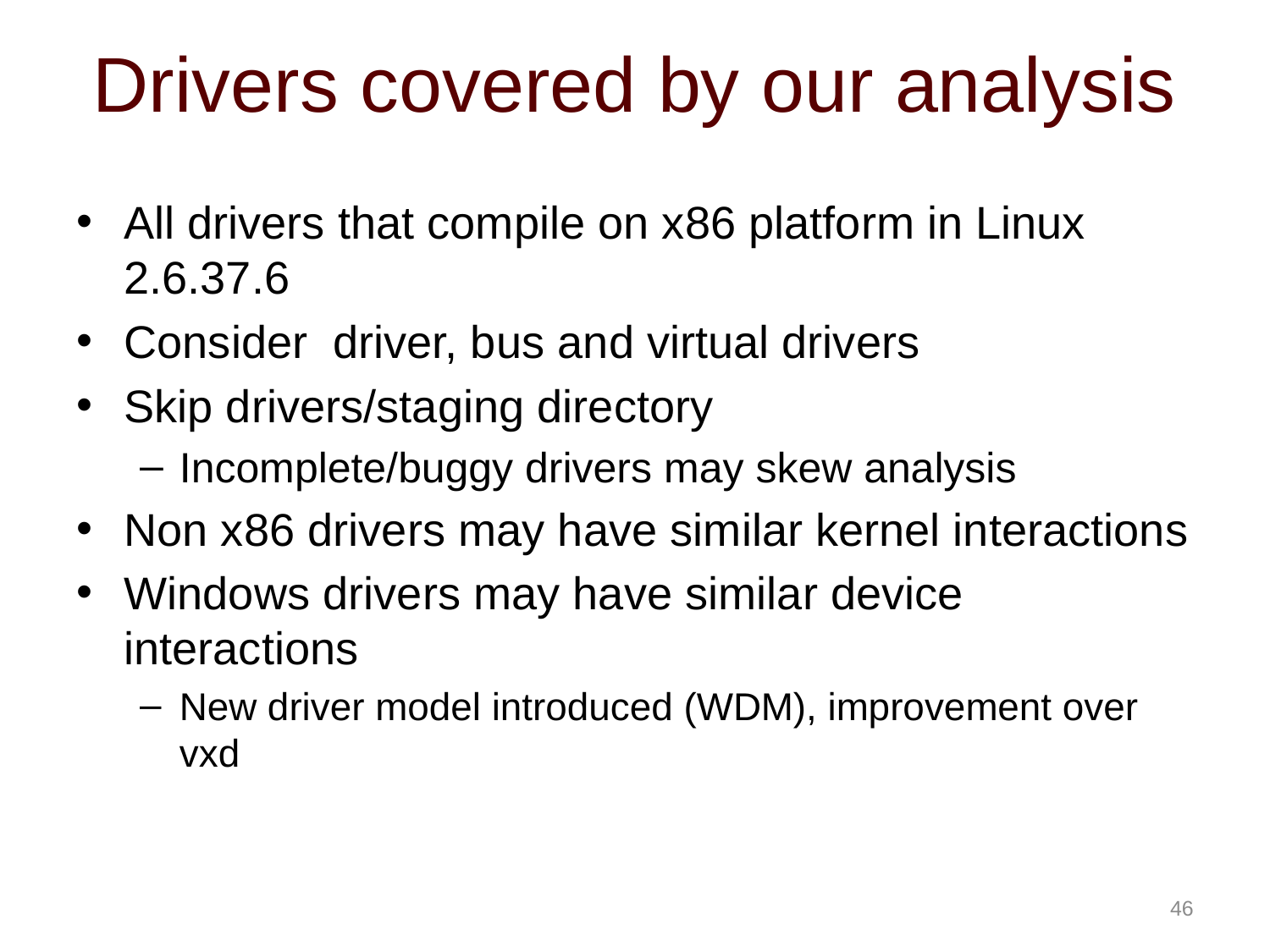

# Drivers covered by our analysis
All drivers that compile on x86 platform in Linux 2.6.37.6
Consider  driver, bus and virtual drivers
Skip drivers/staging directory
Incomplete/buggy drivers may skew analysis
Non x86 drivers may have similar kernel interactions
Windows drivers may have similar device interactions
New driver model introduced (WDM), improvement over vxd

46